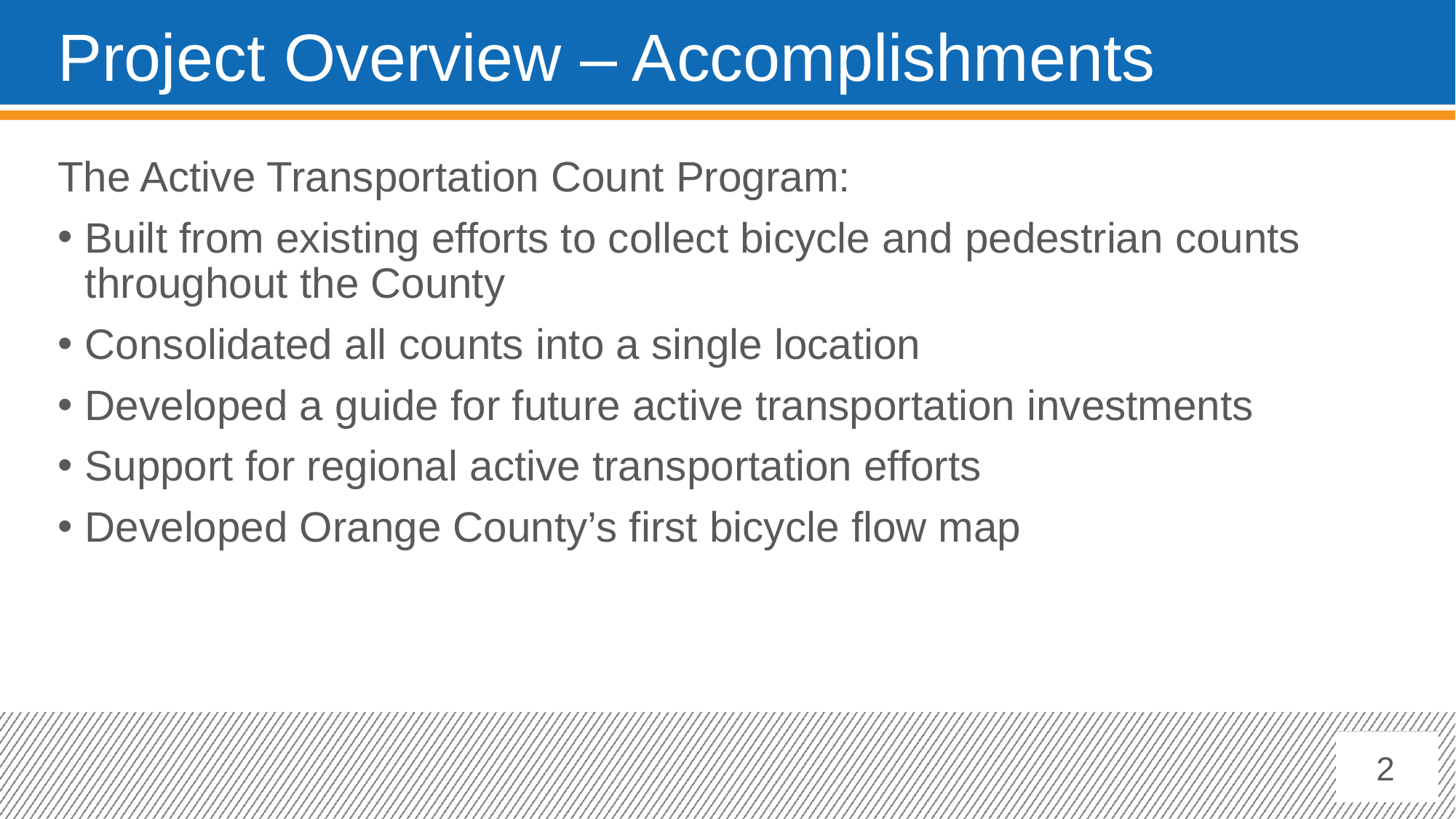

# Project Overview – Accomplishments
The Active Transportation Count Program:
Built from existing efforts to collect bicycle and pedestrian counts throughout the County
Consolidated all counts into a single location
Developed a guide for future active transportation investments
Support for regional active transportation efforts
Developed Orange County’s first bicycle flow map
2